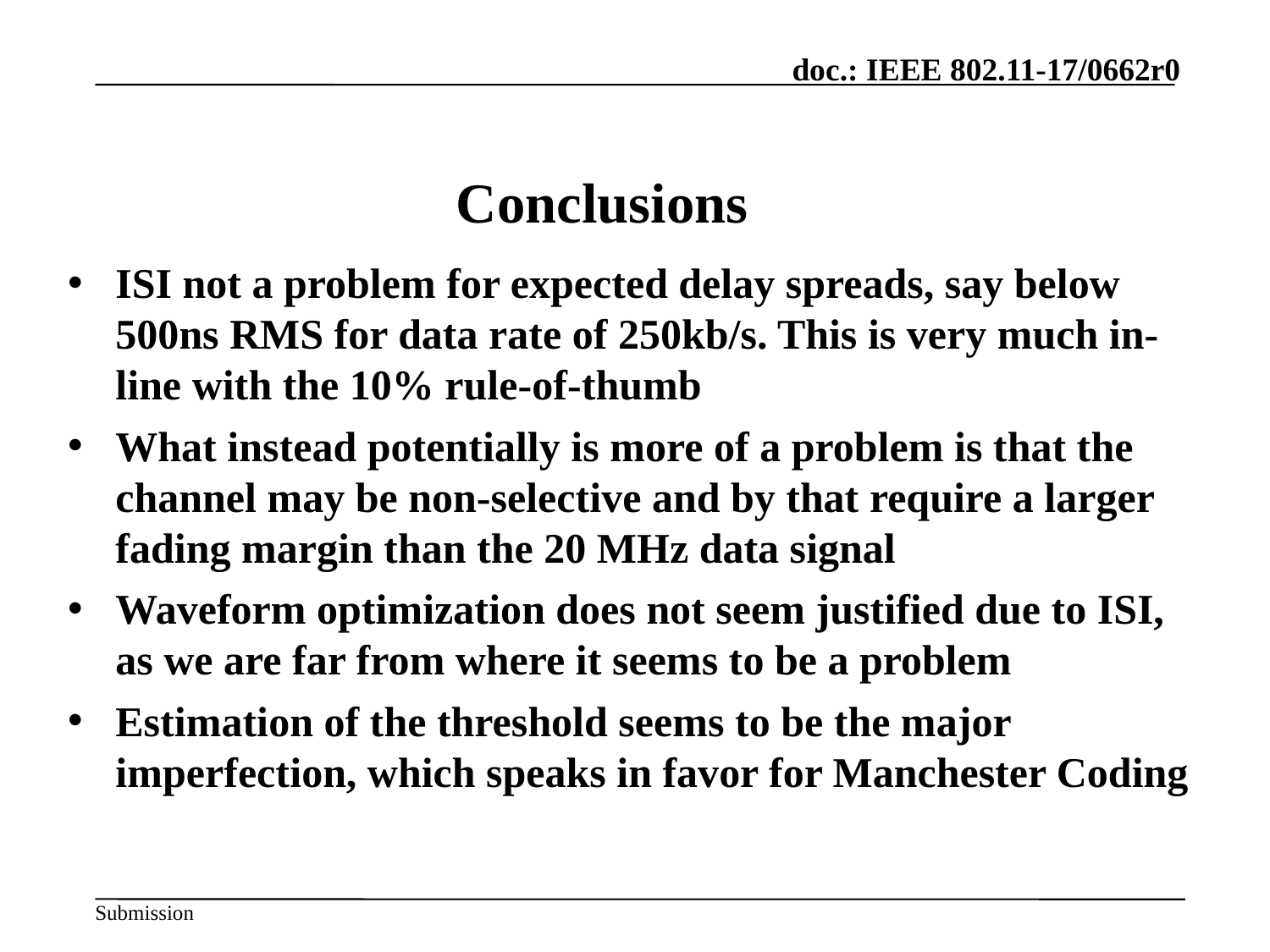

Conclusions
ISI not a problem for expected delay spreads, say below 500ns RMS for data rate of 250kb/s. This is very much in-line with the 10% rule-of-thumb
What instead potentially is more of a problem is that the  channel may be non-selective and by that require a larger fading margin than the 20 MHz data signal
Waveform optimization does not seem justified due to ISI, as we are far from where it seems to be a problem
Estimation of the threshold seems to be the major imperfection, which speaks in favor for Manchester Coding